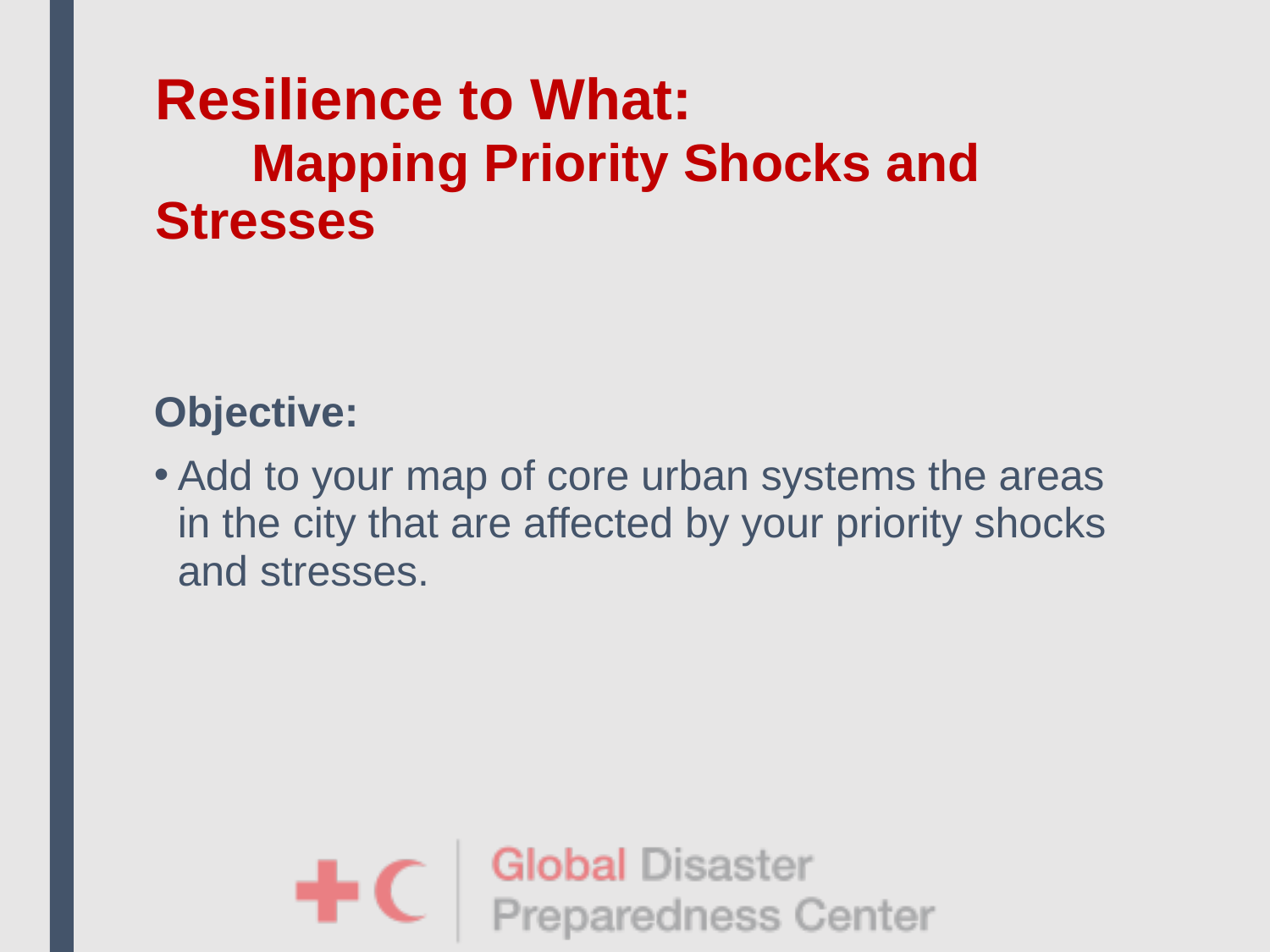

# Resilience to What: Mapping Priority Shocks and Stresses

Objective:
Add to your map of core urban systems the areas in the city that are affected by your priority shocks and stresses.